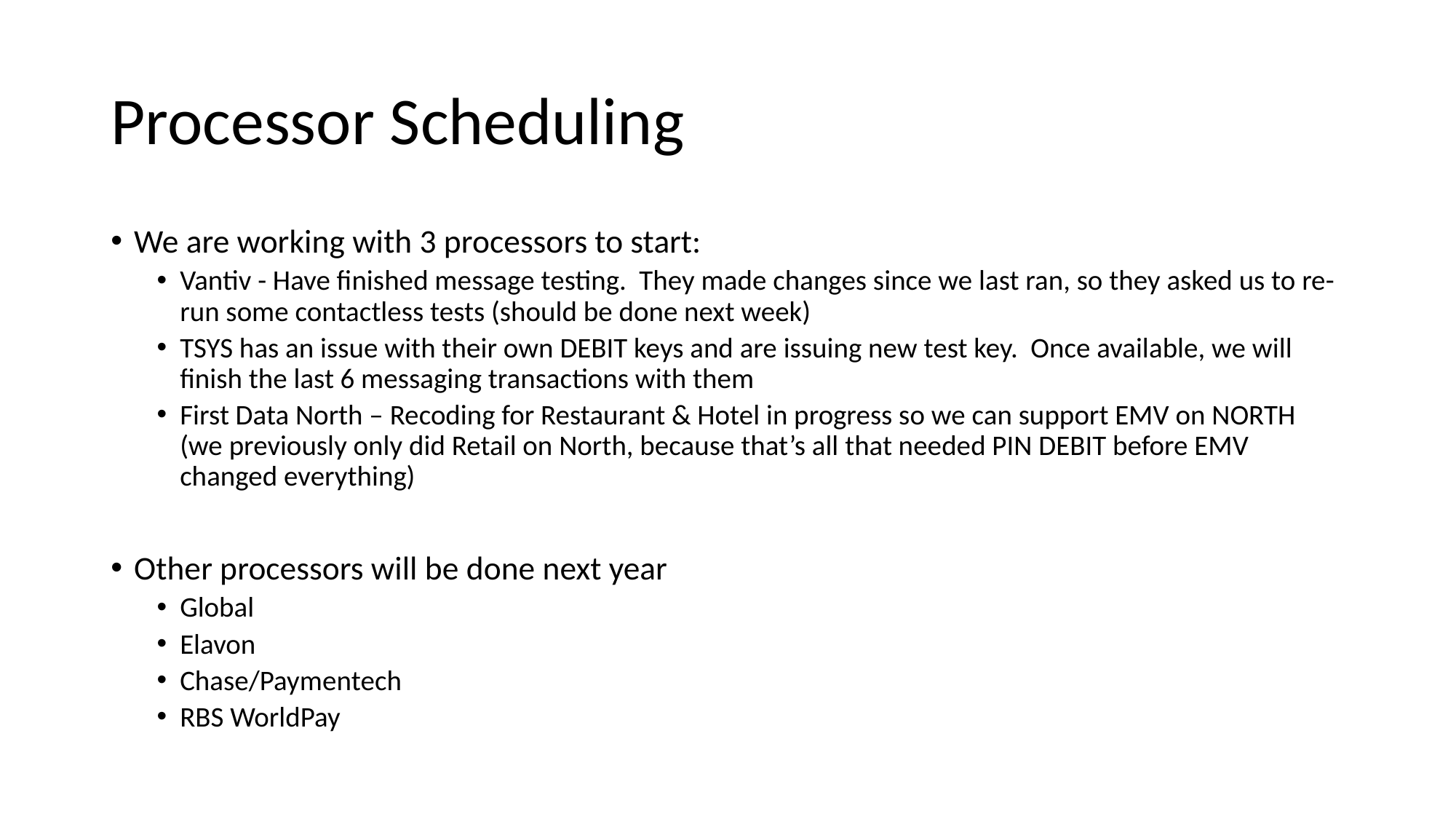

# Processor Scheduling
We are working with 3 processors to start:
Vantiv - Have finished message testing.  They made changes since we last ran, so they asked us to re-run some contactless tests (should be done next week)
TSYS has an issue with their own DEBIT keys and are issuing new test key.  Once available, we will finish the last 6 messaging transactions with them
First Data North – Recoding for Restaurant & Hotel in progress so we can support EMV on NORTH (we previously only did Retail on North, because that’s all that needed PIN DEBIT before EMV changed everything)

Other processors will be done next year
Global
Elavon
Chase/Paymentech
RBS WorldPay